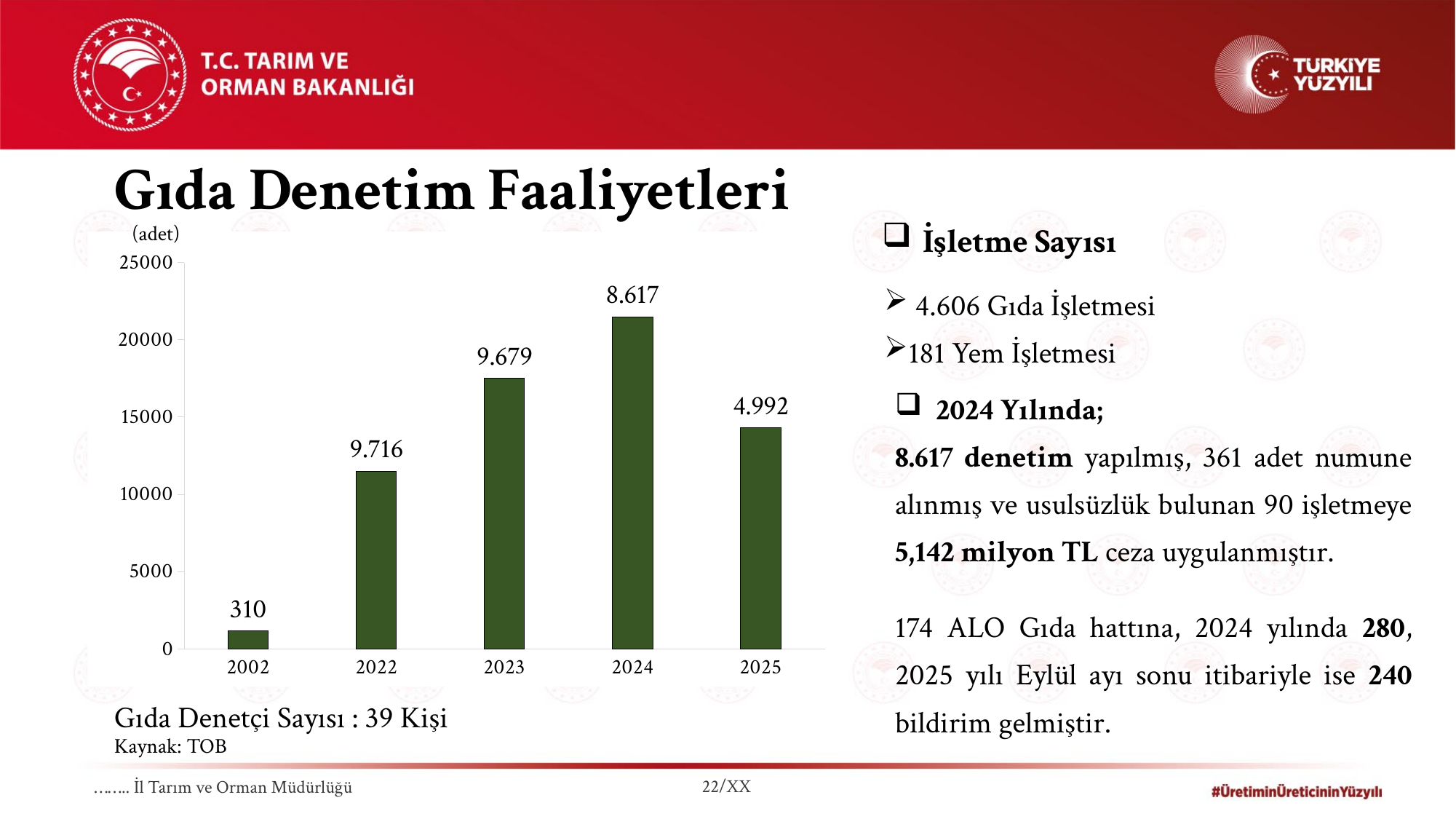

Gıda Denetim Faaliyetleri
(adet)
İşletme Sayısı

### Chart

| Category | Denetim Sayısı |
|---|---|
| 2002 | 1150.0 |
| 2022 | 11500.0 |
| 2023 | 17500.0 |
| 2024 | 21500.0 |
| 2025 | 14300.0 |
 4.606 Gıda İşletmesi
181 Yem İşletmesi
2024 Yılında;
8.617 denetim yapılmış, 361 adet numune alınmış ve usulsüzlük bulunan 90 işletmeye 5,142 milyon TL ceza uygulanmıştır.

174 ALO Gıda hattına, 2024 yılında 280, 2025 yılı Eylül ayı sonu itibariyle ise 240 bildirim gelmiştir.
Gıda Denetçi Sayısı : 39 Kişi
Kaynak: TOB